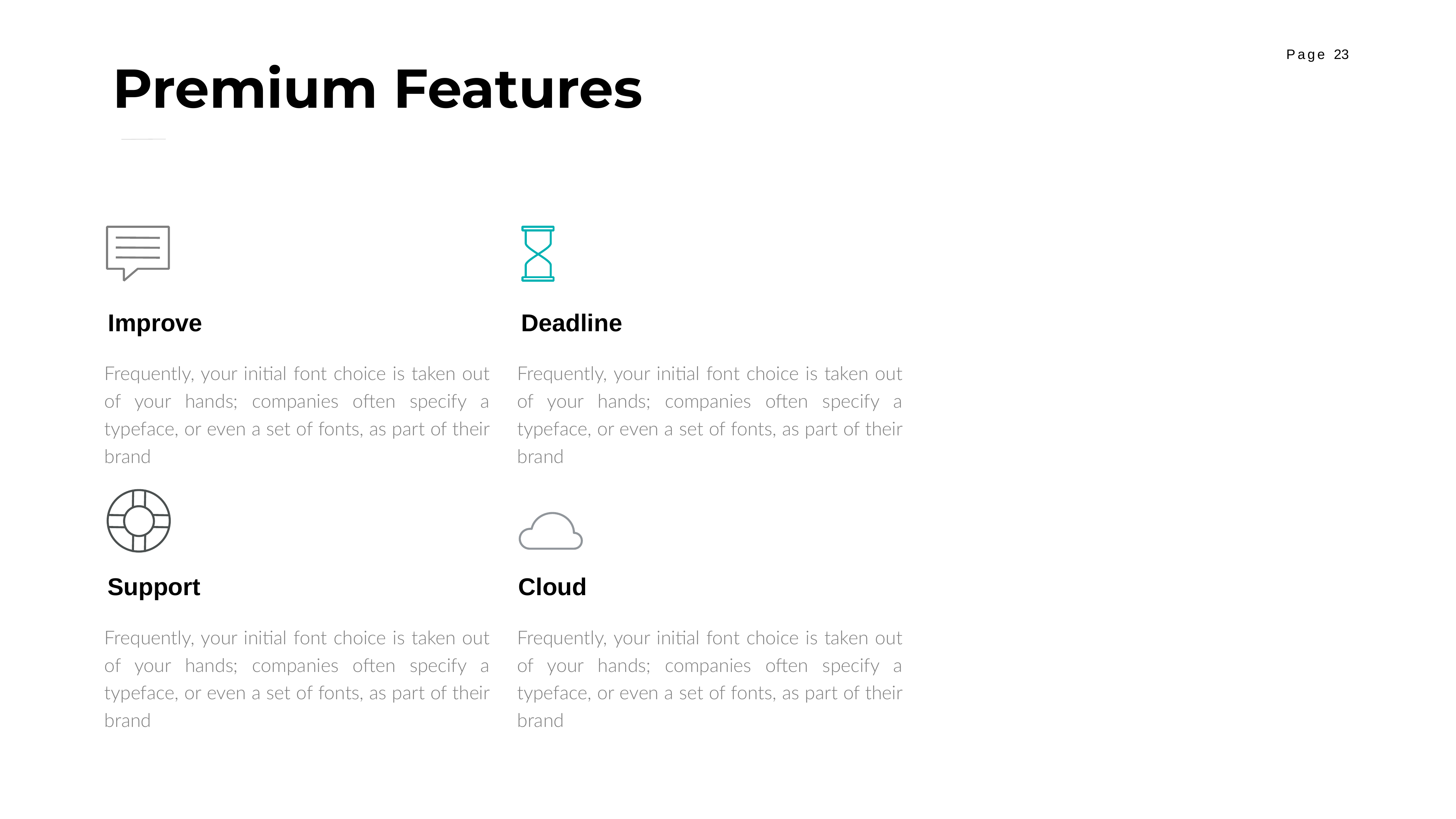

Premium Features

Improve
Deadline
Frequently, your initial font choice is taken out of your hands; companies often specify a typeface, or even a set of fonts, as part of their brand
Frequently, your initial font choice is taken out of your hands; companies often specify a typeface, or even a set of fonts, as part of their brand

Support
Cloud
Frequently, your initial font choice is taken out of your hands; companies often specify a typeface, or even a set of fonts, as part of their brand
Frequently, your initial font choice is taken out of your hands; companies often specify a typeface, or even a set of fonts, as part of their brand